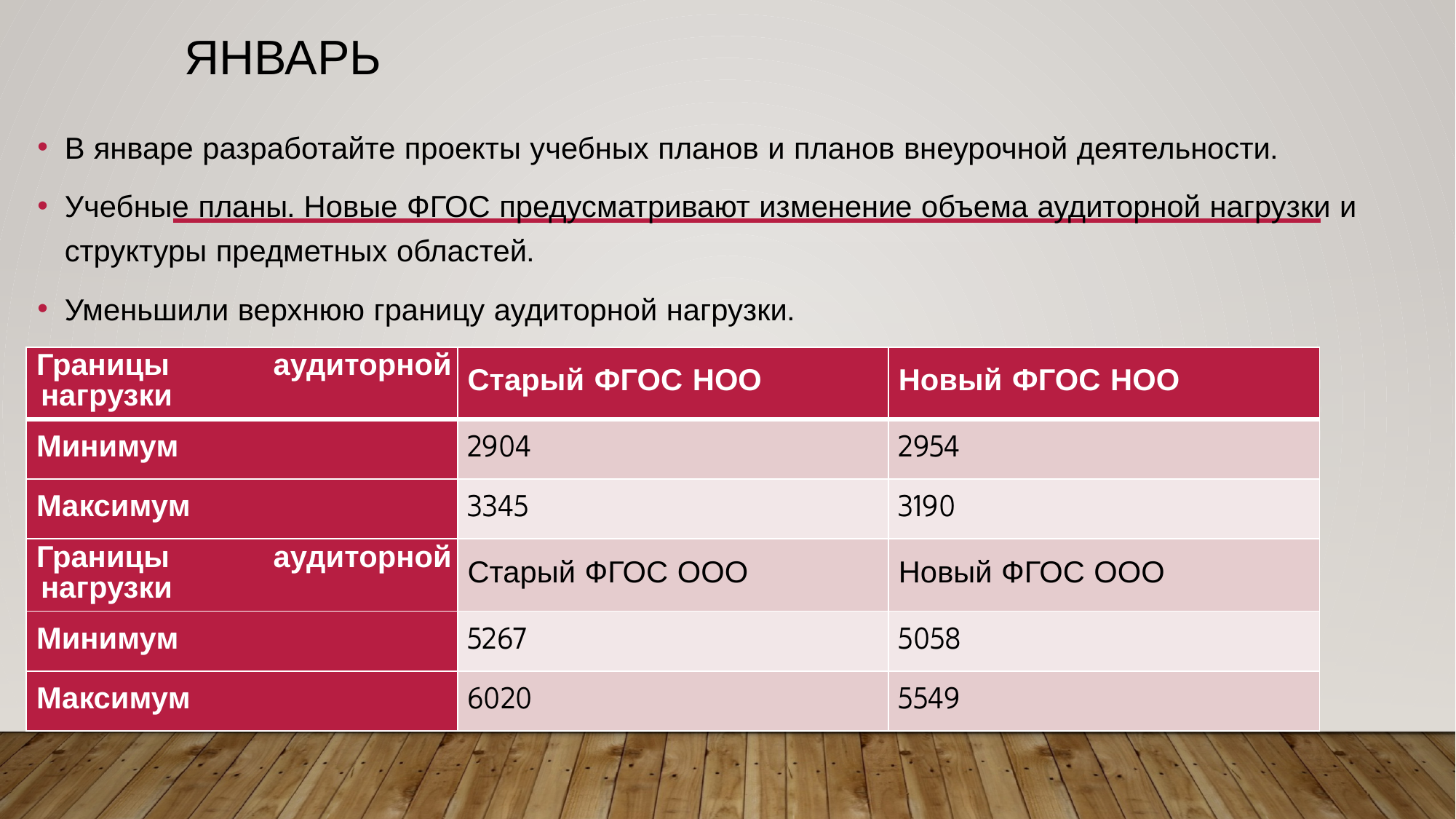

# Январь
В январе разработайте проекты учебных планов и планов внеурочной деятельности.
Учебные планы. Новые ФГОС предусматривают изменение объема аудиторной нагрузки и структуры предметных областей.
Уменьшили верхнюю границу аудиторной нагрузки.
| Границы аудиторной нагрузки | Старый ФГОС НОО | Новый ФГОС НОО |
| --- | --- | --- |
| Минимум | 2904 | 2954 |
| Максимум | 3345 | 3190 |
| Границы аудиторной нагрузки | Старый ФГОС ООО | Новый ФГОС ООО |
| Минимум | 5267 | 5058 |
| Максимум | 6020 | 5549 |